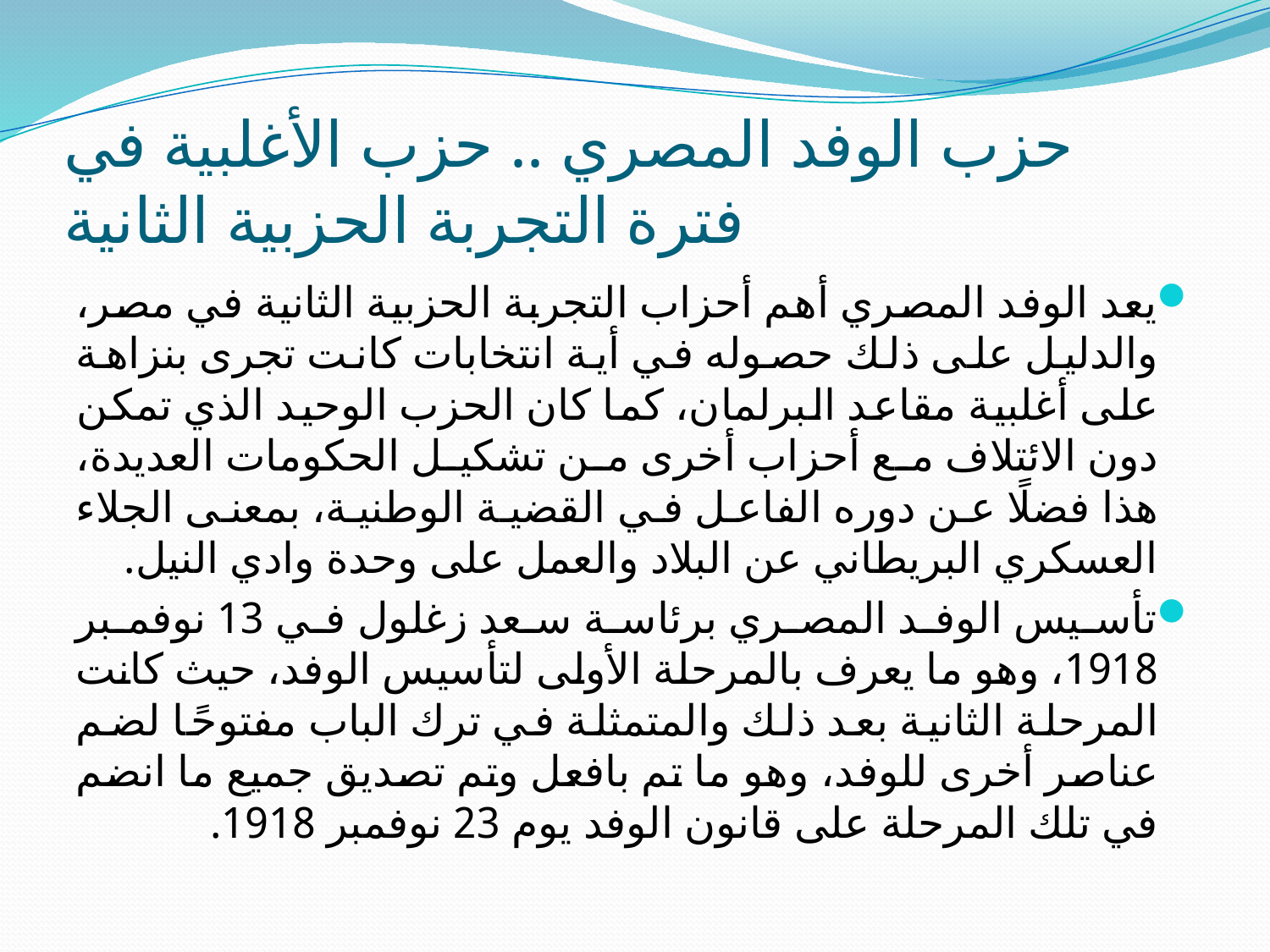

# حزب الوفد المصري .. حزب الأغلبية في فترة التجربة الحزبية الثانية
يعد الوفد المصري أهم أحزاب التجربة الحزبية الثانية في مصر، والدليل على ذلك حصوله في أية انتخابات كانت تجرى بنزاهة على أغلبية مقاعد البرلمان، كما كان الحزب الوحيد الذي تمكن دون الائتلاف مع أحزاب أخرى من تشكيل الحكومات العديدة، هذا فضلًا عن دوره الفاعل في القضية الوطنية، بمعنى الجلاء العسكري البريطاني عن البلاد والعمل على وحدة وادي النيل.
تأسيس الوفد المصري برئاسة سعد زغلول في 13 نوفمبر 1918، وهو ما يعرف بالمرحلة الأولى لتأسيس الوفد، حيث كانت المرحلة الثانية بعد ذلك والمتمثلة في ترك الباب مفتوحًا لضم عناصر أخرى للوفد، وهو ما تم بافعل وتم تصديق جميع ما انضم في تلك المرحلة على قانون الوفد يوم 23 نوفمبر 1918.